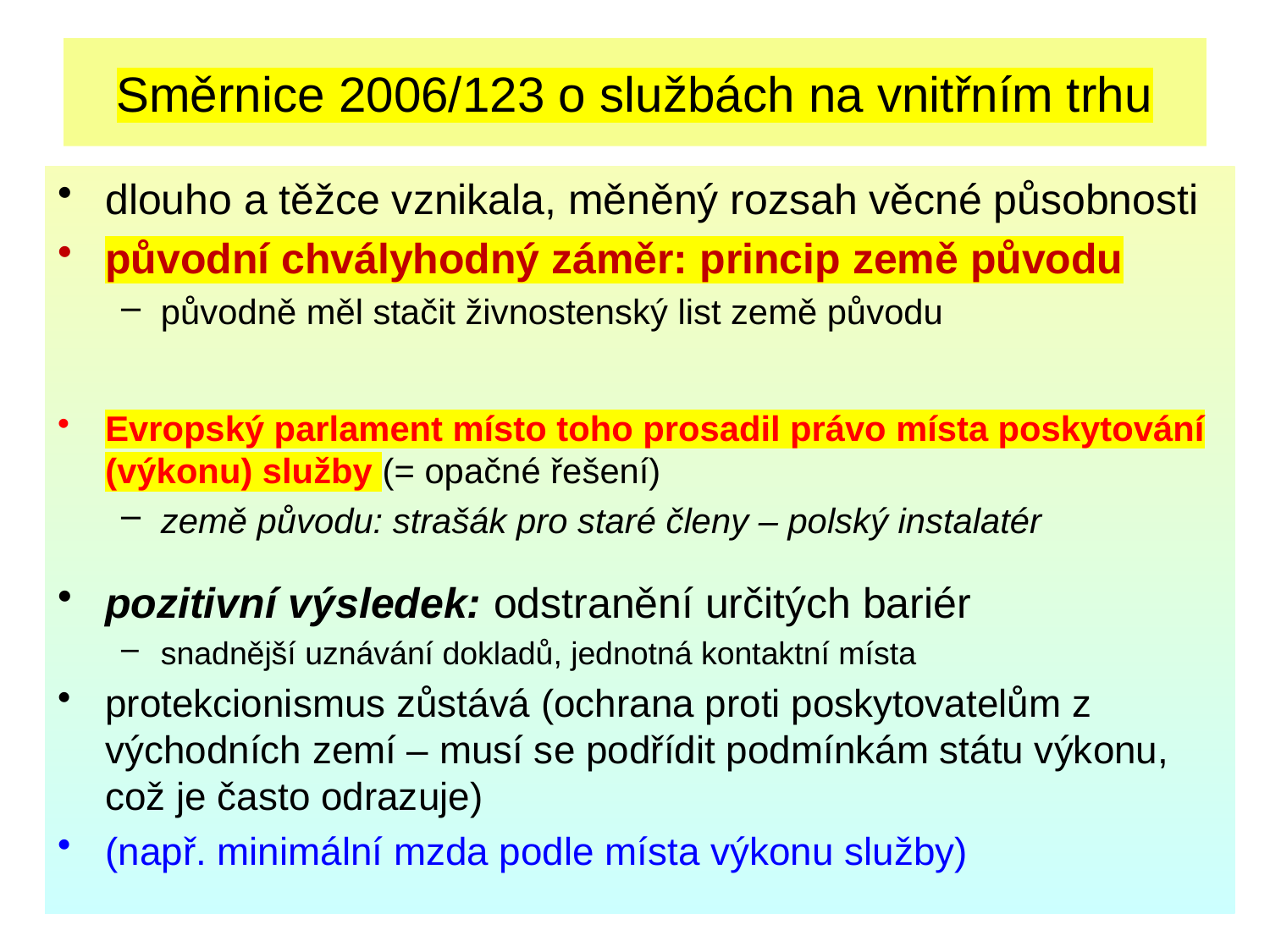

# Směrnice 2006/123 o službách na vnitřním trhu
dlouho a těžce vznikala, měněný rozsah věcné působnosti
původní chvályhodný záměr: princip země původu
původně měl stačit živnostenský list země původu

Evropský parlament místo toho prosadil právo místa poskytování (výkonu) služby (= opačné řešení)
země původu: strašák pro staré členy – polský instalatér

pozitivní výsledek: odstranění určitých bariér
snadnější uznávání dokladů, jednotná kontaktní místa
protekcionismus zůstává (ochrana proti poskytovatelům z východních zemí – musí se podřídit podmínkám státu výkonu, což je často odrazuje)
(např. minimální mzda podle místa výkonu služby)